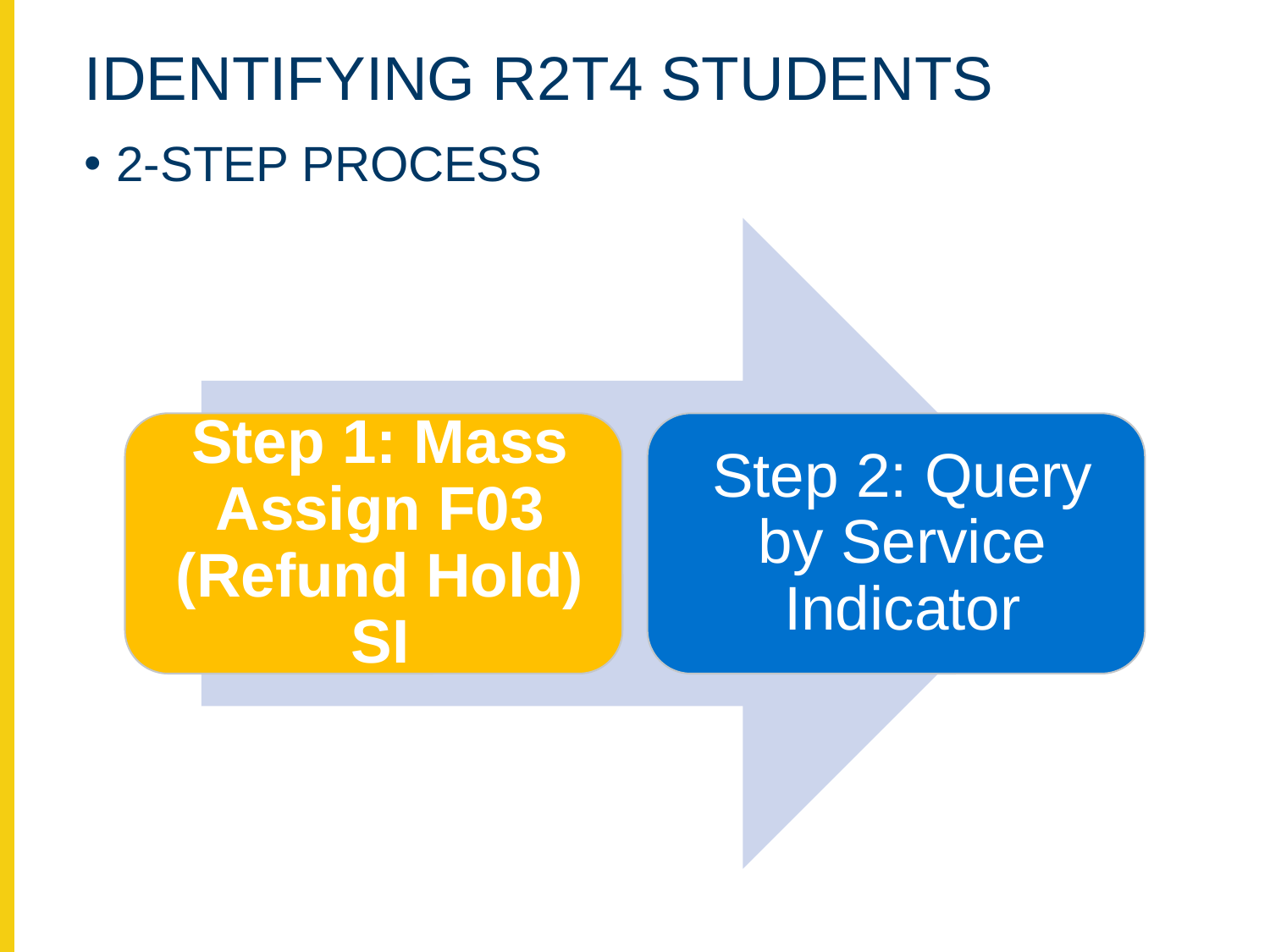

# Identifying r2t4 students
2-STEP PROCESS
Step 1: Mass Assign F03 (Refund Hold) SI
Step 2: Query by Service Indicator